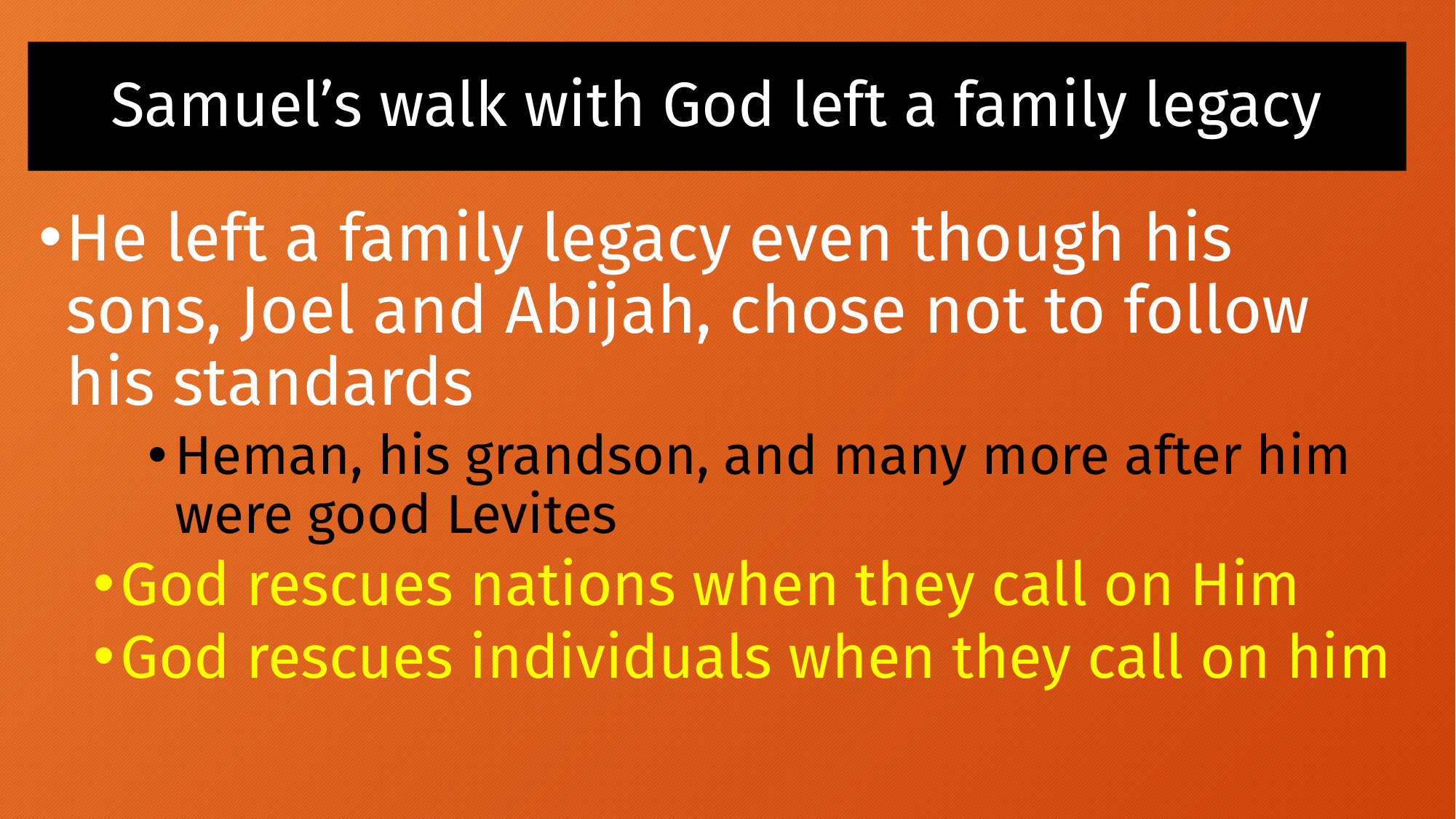

# Samuel’s walk with God left a family legacy
He left a family legacy even though his sons, Joel and Abijah, chose not to follow his standards
Heman, his grandson, and many more after him were good Levites
God rescues nations when they call on Him
God rescues individuals when they call on him